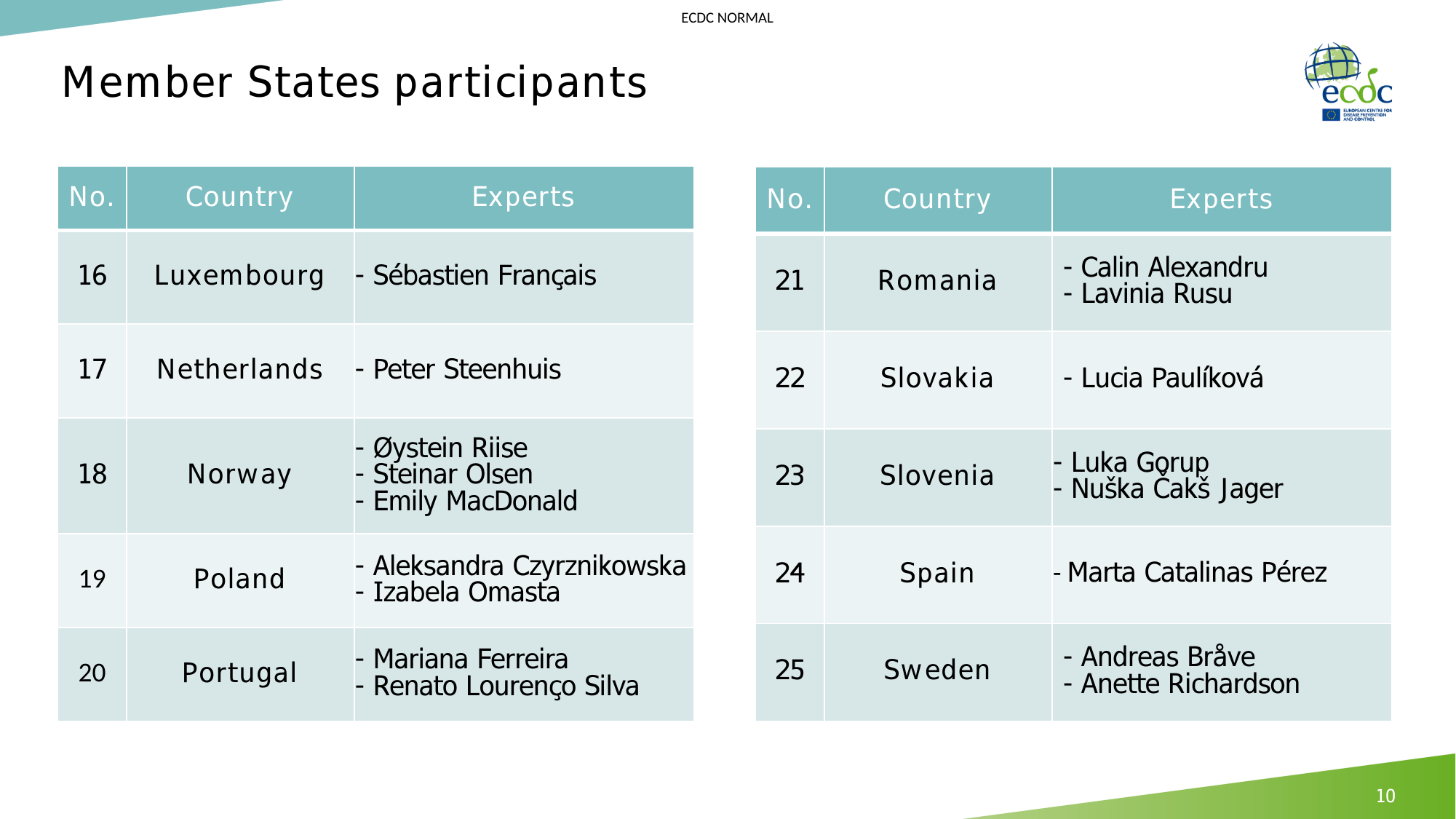

# Member States participants
| No. | Country | Experts |
| --- | --- | --- |
| 16 | Luxembourg | - Sébastien Français |
| 17 | Netherlands | - Peter Steenhuis |
| 18 | Norway | - Øystein Riise - Steinar Olsen - Emily MacDonald |
| 19 | Poland | - Aleksandra Czyrznikowska - Izabela Omasta |
| 20 | Portugal | - Mariana Ferreira - Renato Lourenço Silva |
| No. | Country | Experts |
| --- | --- | --- |
| 21 | Romania | - Calin Alexandru - Lavinia Rusu |
| 22 | Slovakia | - Lucia Paulíková |
| 23 | Slovenia | - Luka Gorup - Nuška Čakš Jager |
| 24 | Spain | - Marta Catalinas Pérez |
| 25 | Sweden | - Andreas Bråve - Anette Richardson |
10